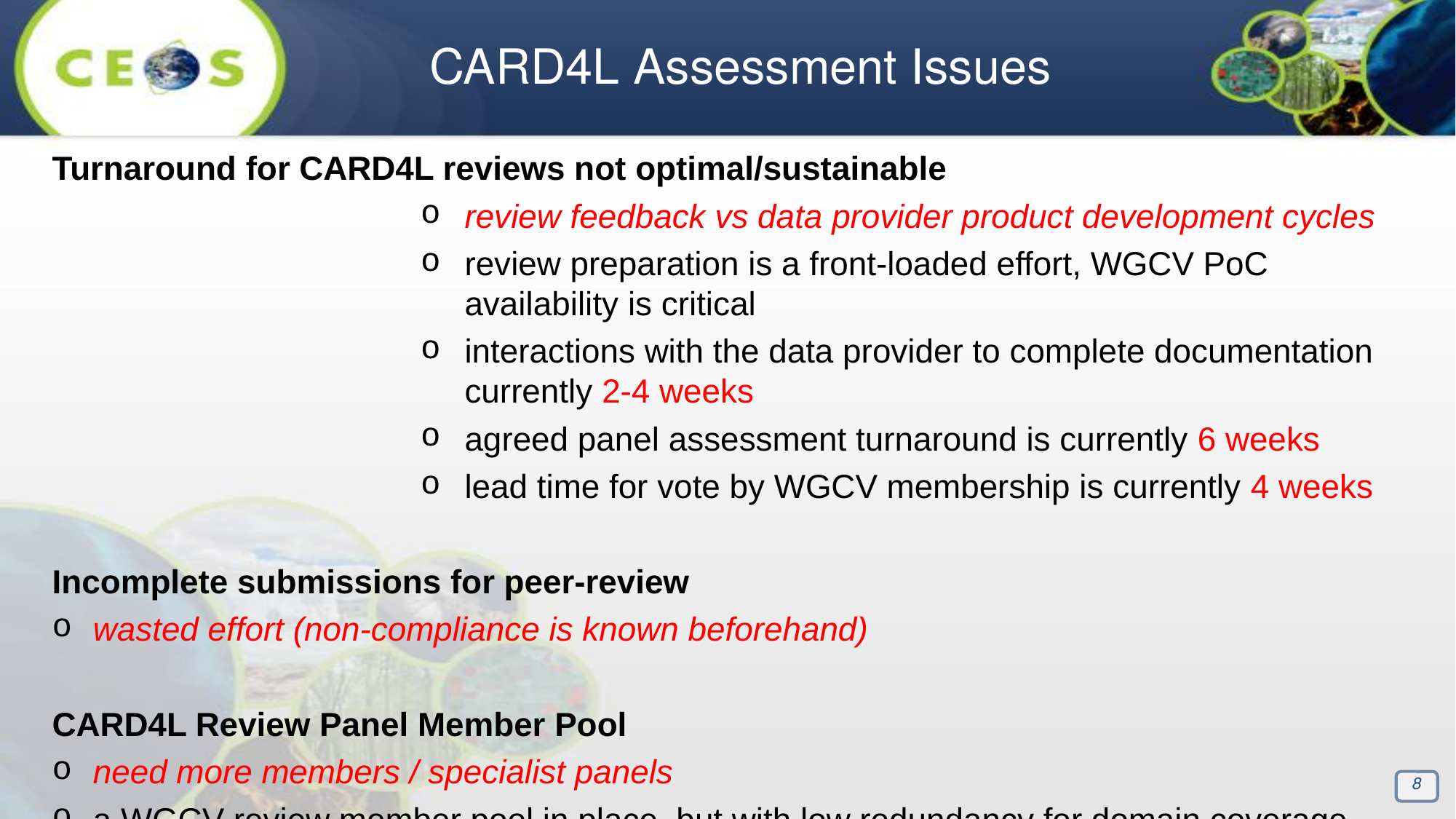

# CARD4L Assessment Issues
Turnaround for CARD4L reviews not optimal/sustainable
review feedback vs data provider product development cycles
review preparation is a front-loaded effort, WGCV PoC availability is critical
interactions with the data provider to complete documentation currently 2-4 weeks
agreed panel assessment turnaround is currently 6 weeks
lead time for vote by WGCV membership is currently 4 weeks

Incomplete submissions for peer-review
wasted effort (non-compliance is known beforehand)

CARD4L Review Panel Member Pool
need more members / specialist panels
a WGCV review member pool in place, but with low redundancy for domain coverage
availability of panel members at the time of assessment
8